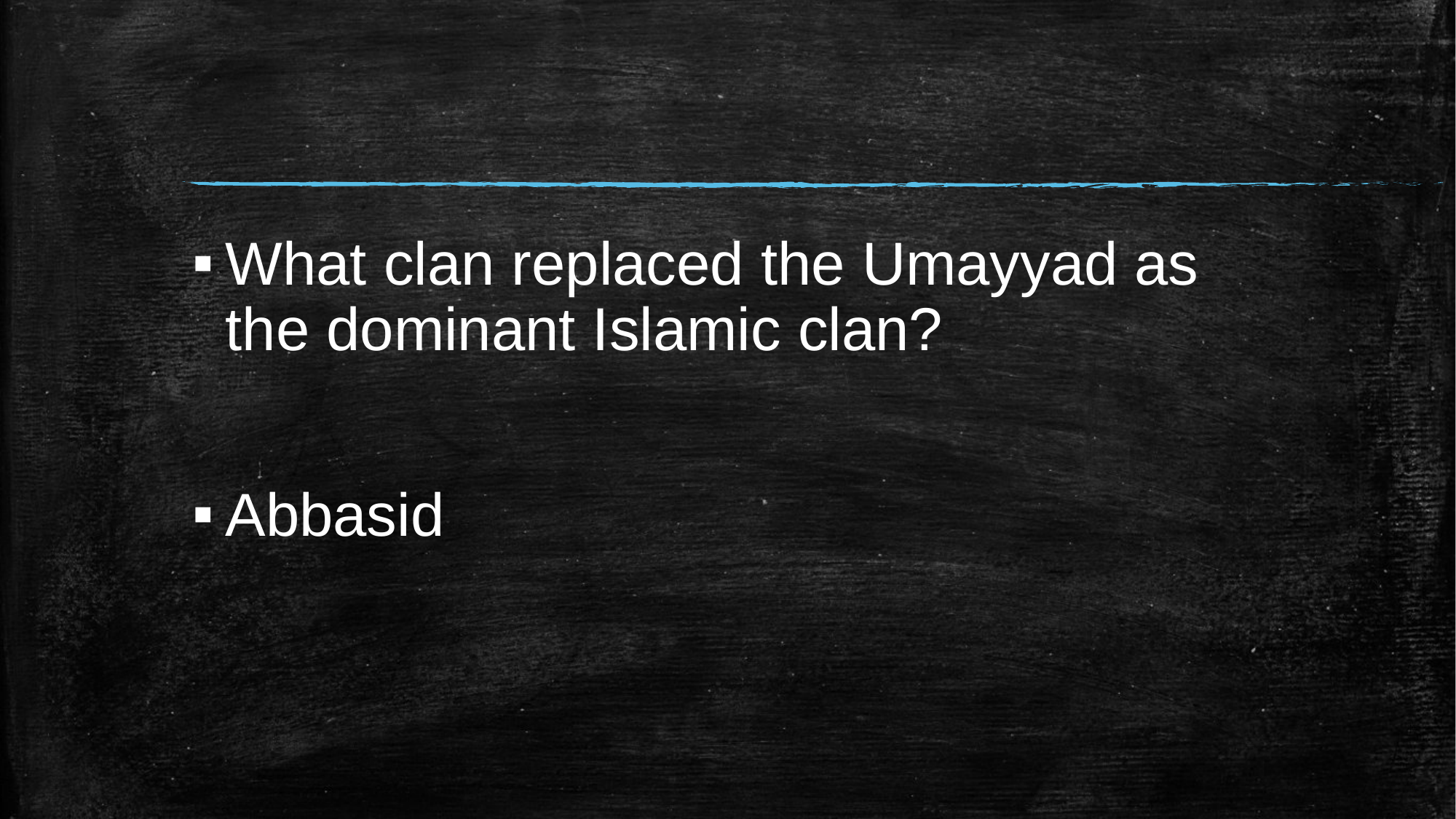

#
What clan replaced the Umayyad as the dominant Islamic clan?

Abbasid